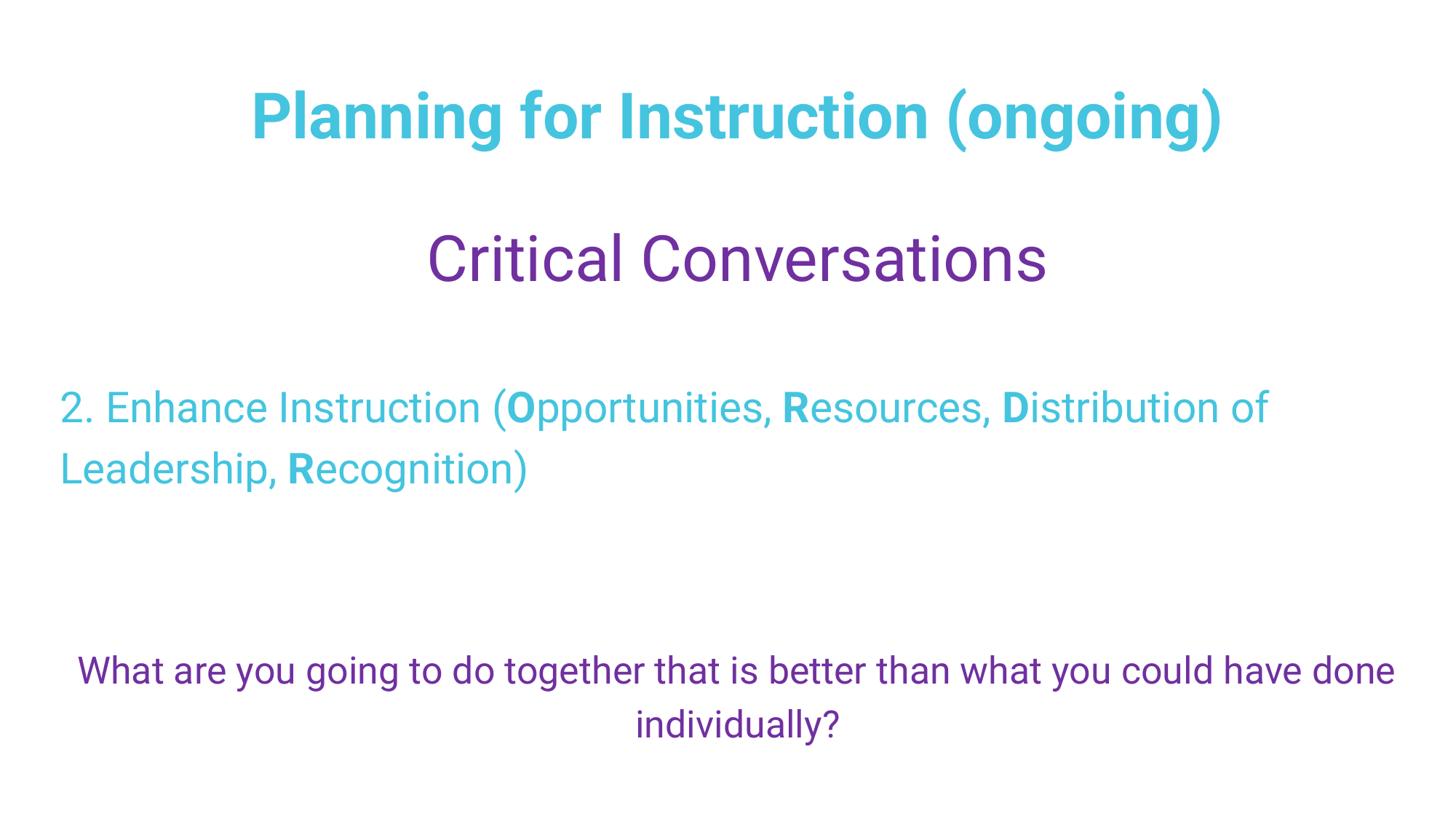

Planning for Instruction (ongoing)

Critical Conversations

2. Enhance Instruction (Opportunities, Resources, Distribution of Leadership, Recognition)

What are you going to do together that is better than what you could have done individually?